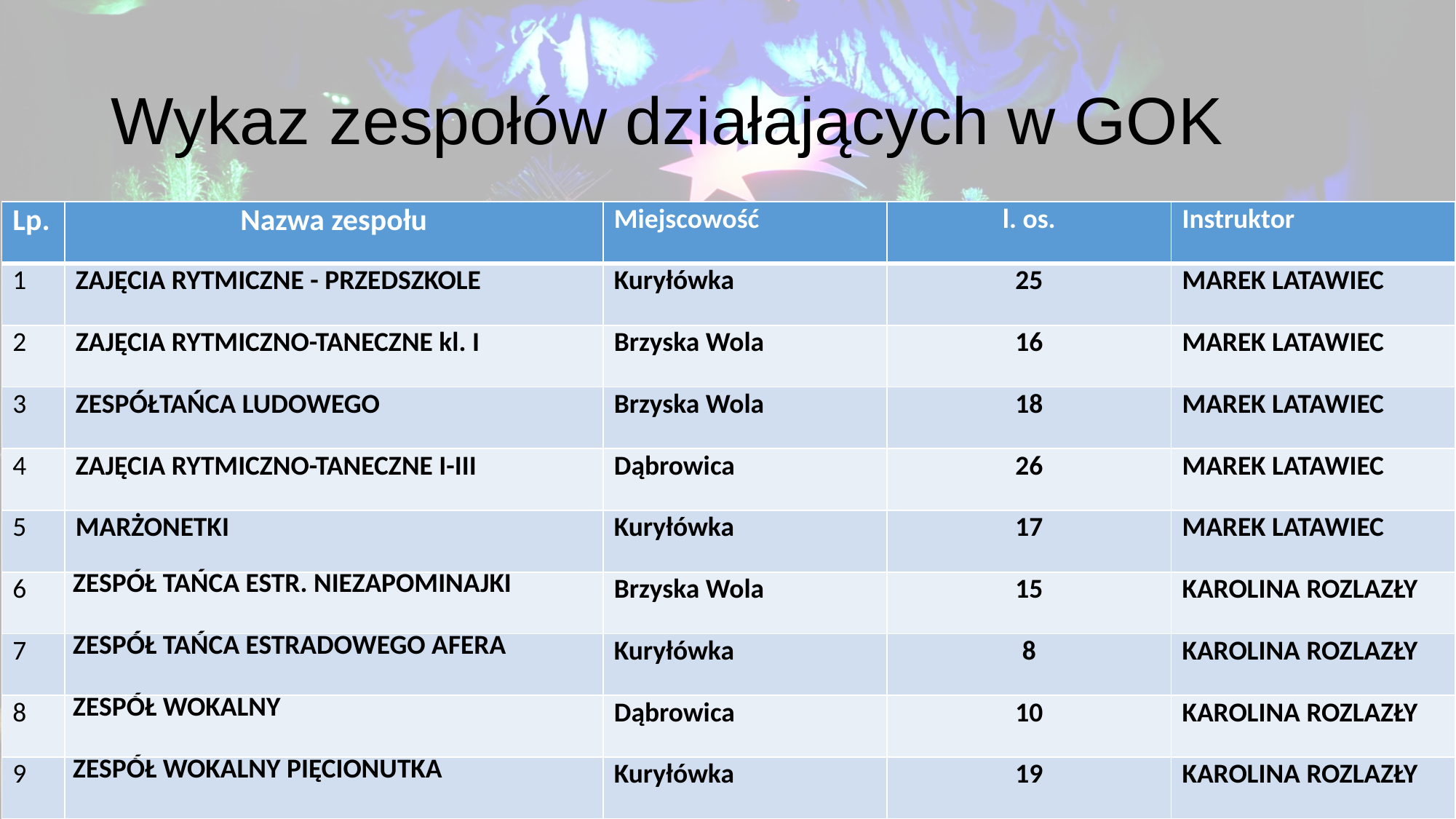

# Wykaz zespołów działających w GOK
| Lp. | Nazwa zespołu | Miejscowość | l. os. | Instruktor |
| --- | --- | --- | --- | --- |
| 1 | ZAJĘCIA RYTMICZNE - PRZEDSZKOLE | Kuryłówka | 25 | MAREK LATAWIEC |
| 2 | ZAJĘCIA RYTMICZNO-TANECZNE kl. I | Brzyska Wola | 16 | MAREK LATAWIEC |
| 3 | ZESPÓŁTAŃCA LUDOWEGO | Brzyska Wola | 18 | MAREK LATAWIEC |
| 4 | ZAJĘCIA RYTMICZNO-TANECZNE I-III | Dąbrowica | 26 | MAREK LATAWIEC |
| 5 | MARŻONETKI | Kuryłówka | 17 | MAREK LATAWIEC |
| 6 | ZESPÓŁ TAŃCA ESTR. NIEZAPOMINAJKI | Brzyska Wola | 15 | KAROLINA ROZLAZŁY |
| 7 | ZESPÓŁ TAŃCA ESTRADOWEGO AFERA | Kuryłówka | 8 | KAROLINA ROZLAZŁY |
| 8 | ZESPÓŁ WOKALNY | Dąbrowica | 10 | KAROLINA ROZLAZŁY |
| 9 | ZESPÓŁ WOKALNY PIĘCIONUTKA | Kuryłówka | 19 | KAROLINA ROZLAZŁY |